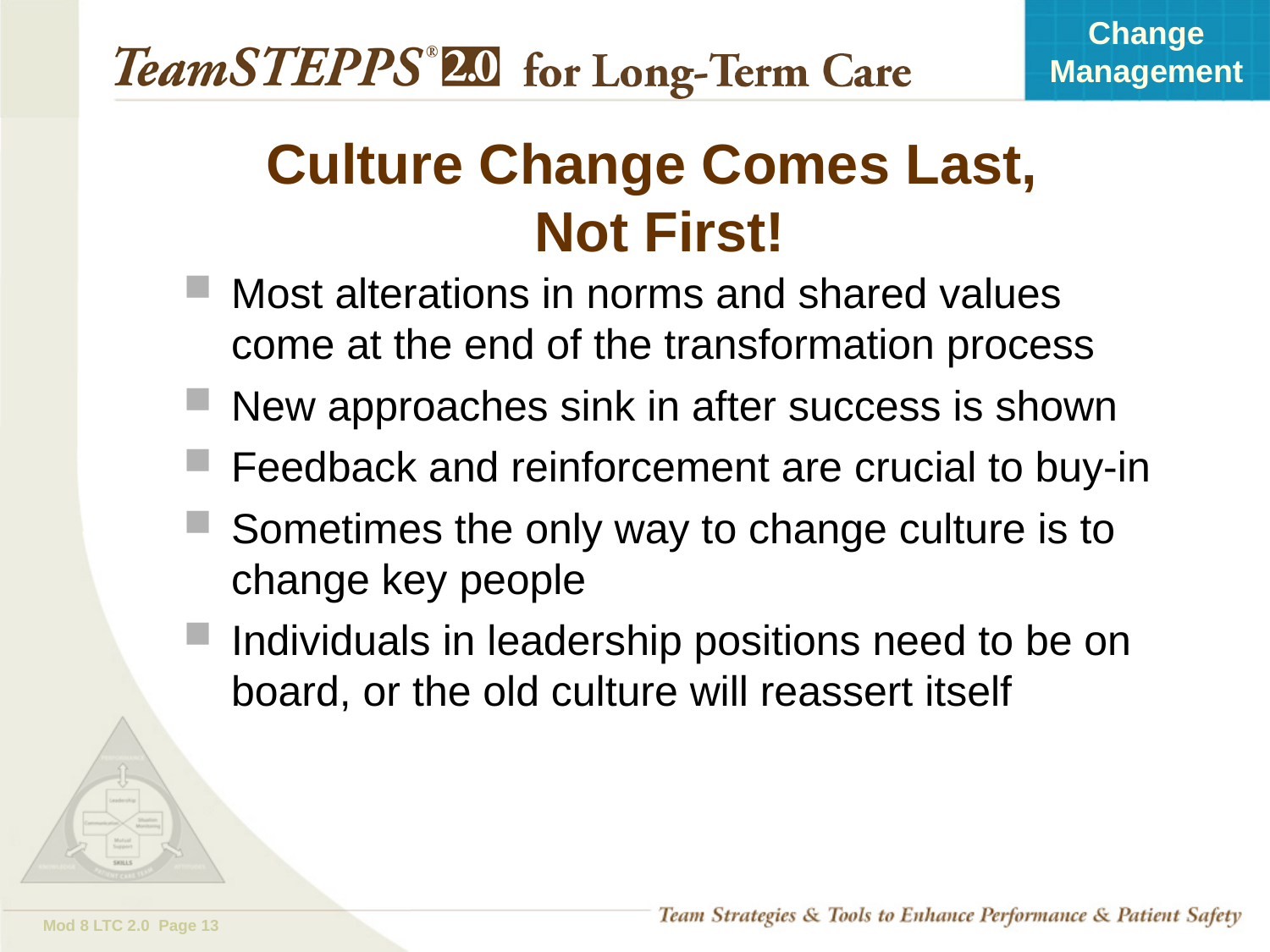

# Culture Change Comes Last, Not First!
Most alterations in norms and shared values come at the end of the transformation process
New approaches sink in after success is shown
Feedback and reinforcement are crucial to buy-in
Sometimes the only way to change culture is to change key people
Individuals in leadership positions need to be on board, or the old culture will reassert itself